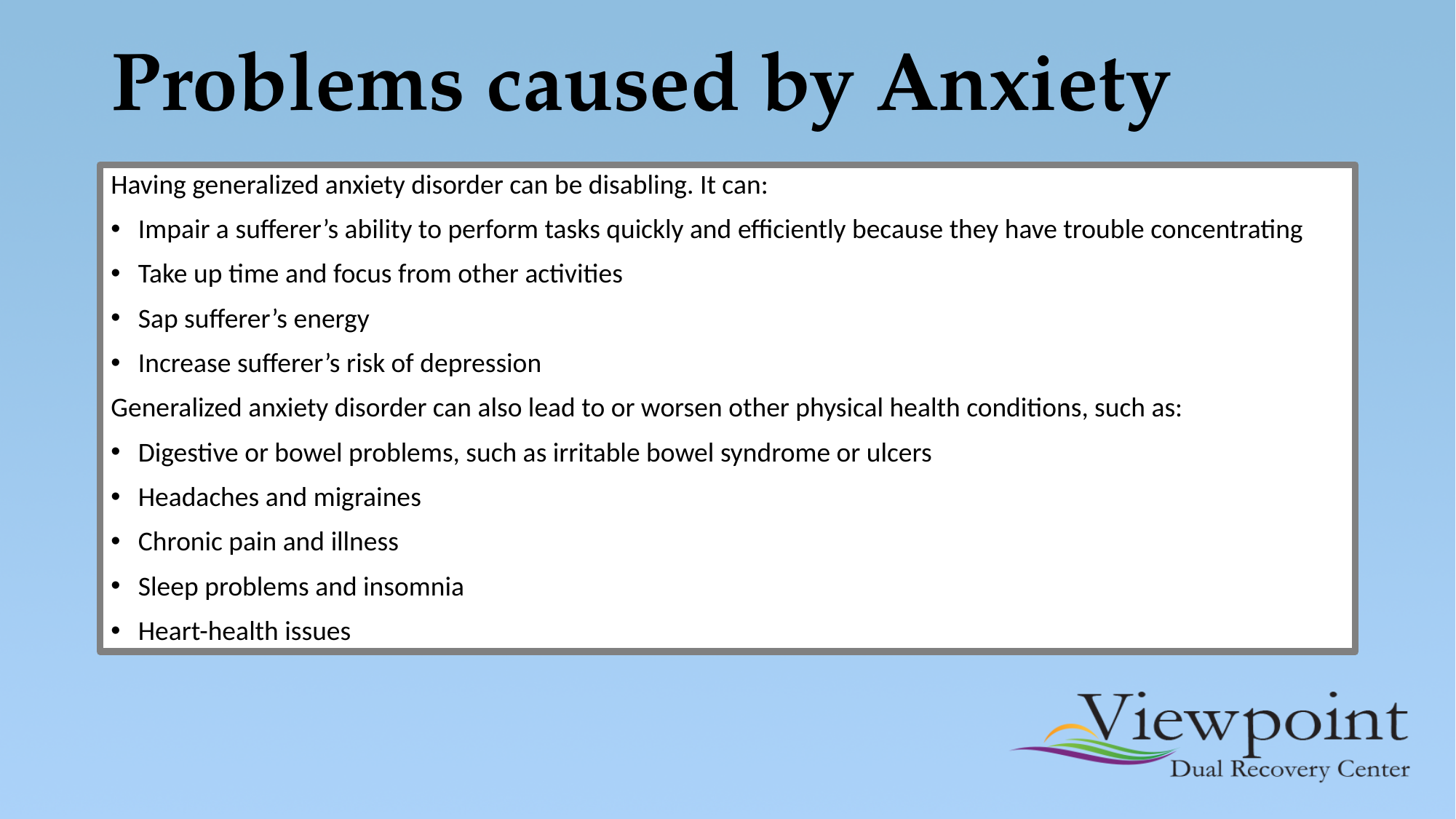

# Problems caused by Anxiety
Having generalized anxiety disorder can be disabling. It can:
Impair a sufferer’s ability to perform tasks quickly and efficiently because they have trouble concentrating
Take up time and focus from other activities
Sap sufferer’s energy
Increase sufferer’s risk of depression
Generalized anxiety disorder can also lead to or worsen other physical health conditions, such as:
Digestive or bowel problems, such as irritable bowel syndrome or ulcers
Headaches and migraines
Chronic pain and illness
Sleep problems and insomnia
Heart-health issues